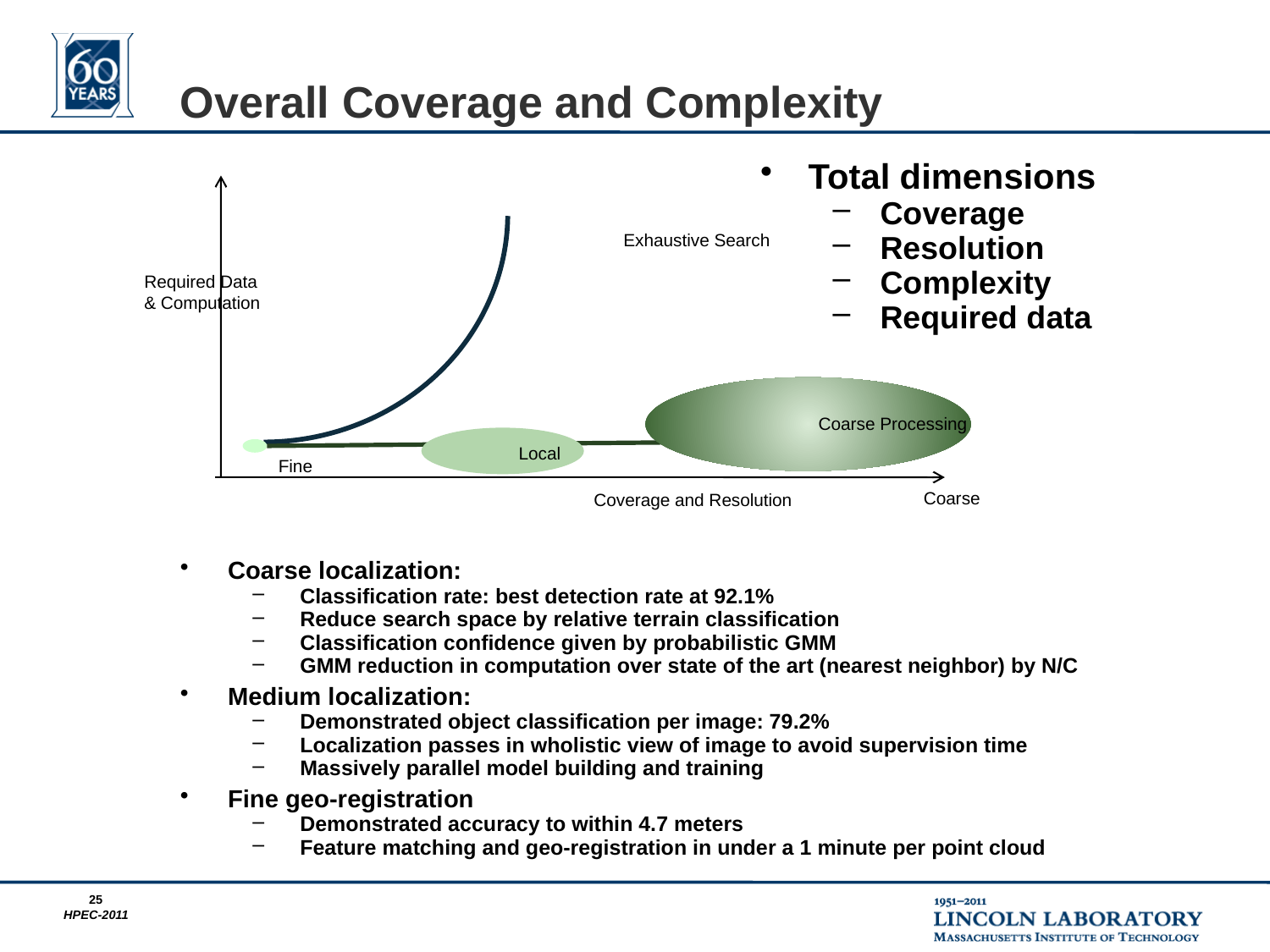

Exhaustive Search
Required Data
& Computation

Coarse Processing

Local

Fine
Coarse
Coverage and Resolution
# Overall Coverage and Complexity
Total dimensions
Coverage
Resolution
Complexity
Required data
Coarse localization:
Classification rate: best detection rate at 92.1%
Reduce search space by relative terrain classification
Classification confidence given by probabilistic GMM
GMM reduction in computation over state of the art (nearest neighbor) by N/C
Medium localization:
Demonstrated object classification per image: 79.2%
Localization passes in wholistic view of image to avoid supervision time
Massively parallel model building and training
Fine geo-registration
Demonstrated accuracy to within 4.7 meters
Feature matching and geo-registration in under a 1 minute per point cloud